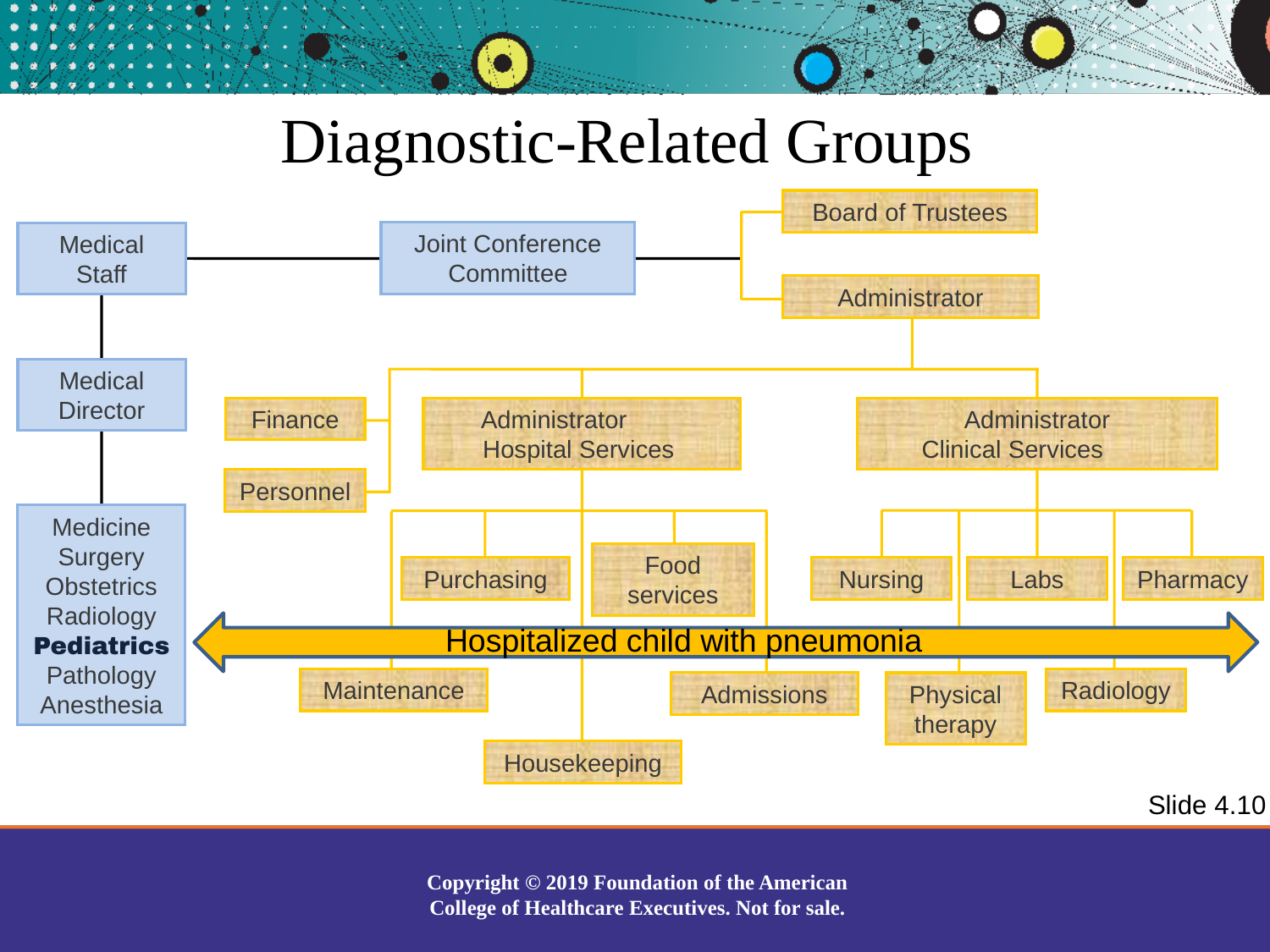

# Diagnostic-Related Groups
Board of Trustees

Joint Conference Committee
Medical Staff

Administrator

Medical Director

Finance
Administrator         Hospital Services
 Administrator
Clinical Services

Personnel

Medicine Surgery Obstetrics Radiology Pediatrics Pathology Anesthesia

Food services

Purchasing
Nursing
Labs
Pharmacy

Hospitalized child with pneumonia
Maintenance
Radiology
Admissions
Physical therapy
Housekeeping
Slide 4.10
Copyright © 2019 Foundation of the American College of Healthcare Executives. Not for sale.